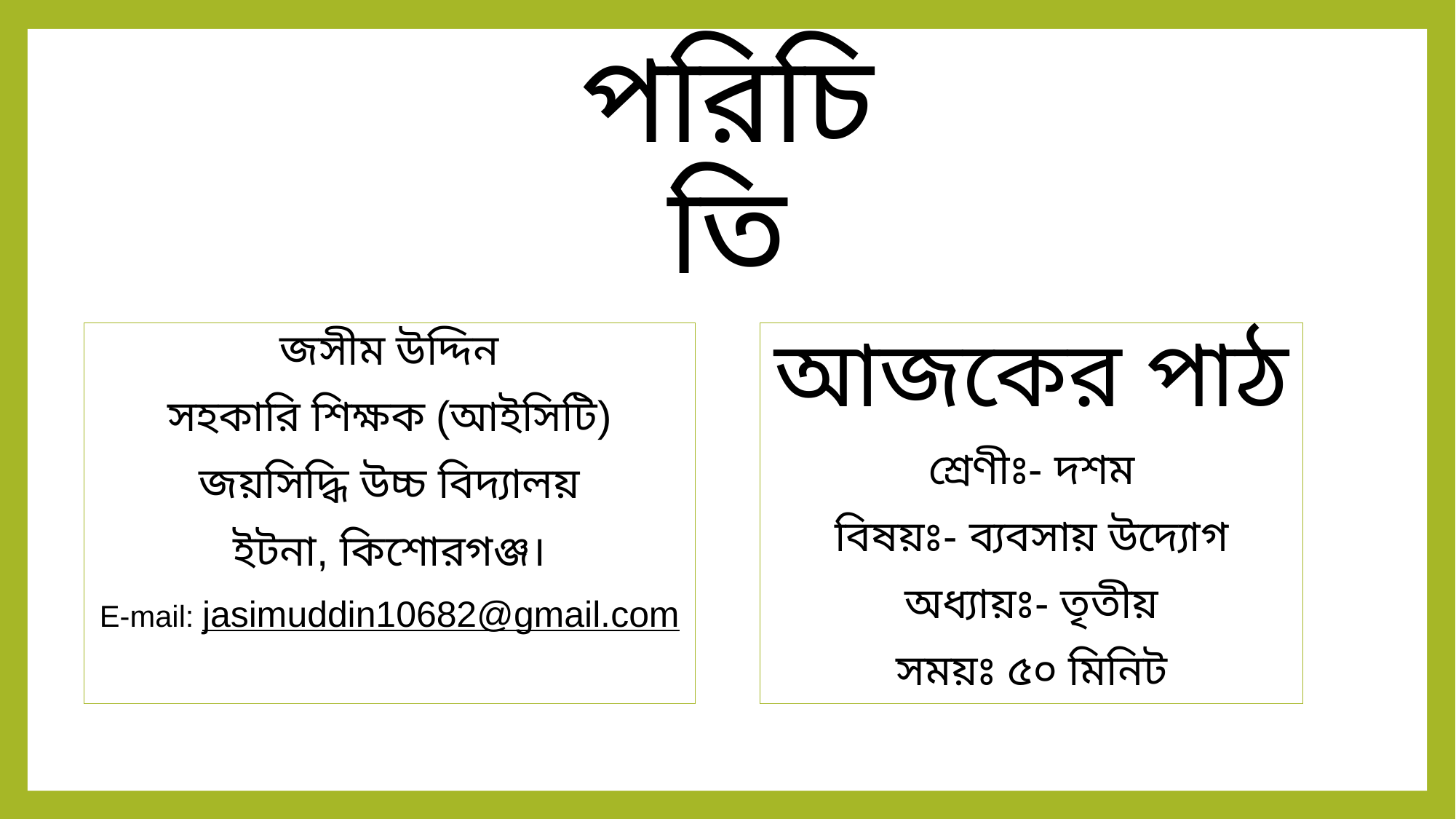

# পরিচিতি
আজকের পাঠ
শ্রেণীঃ- দশম
বিষয়ঃ- ব্যবসায় উদ্যোগ
অধ্যায়ঃ- তৃতীয়
সময়ঃ ৫০ মিনিট
জসীম উদ্দিন
সহকারি শিক্ষক (আইসিটি)
জয়সিদ্ধি উচ্চ বিদ্যালয়
ইটনা, কিশোরগঞ্জ।
E-mail: jasimuddin10682@gmail.com